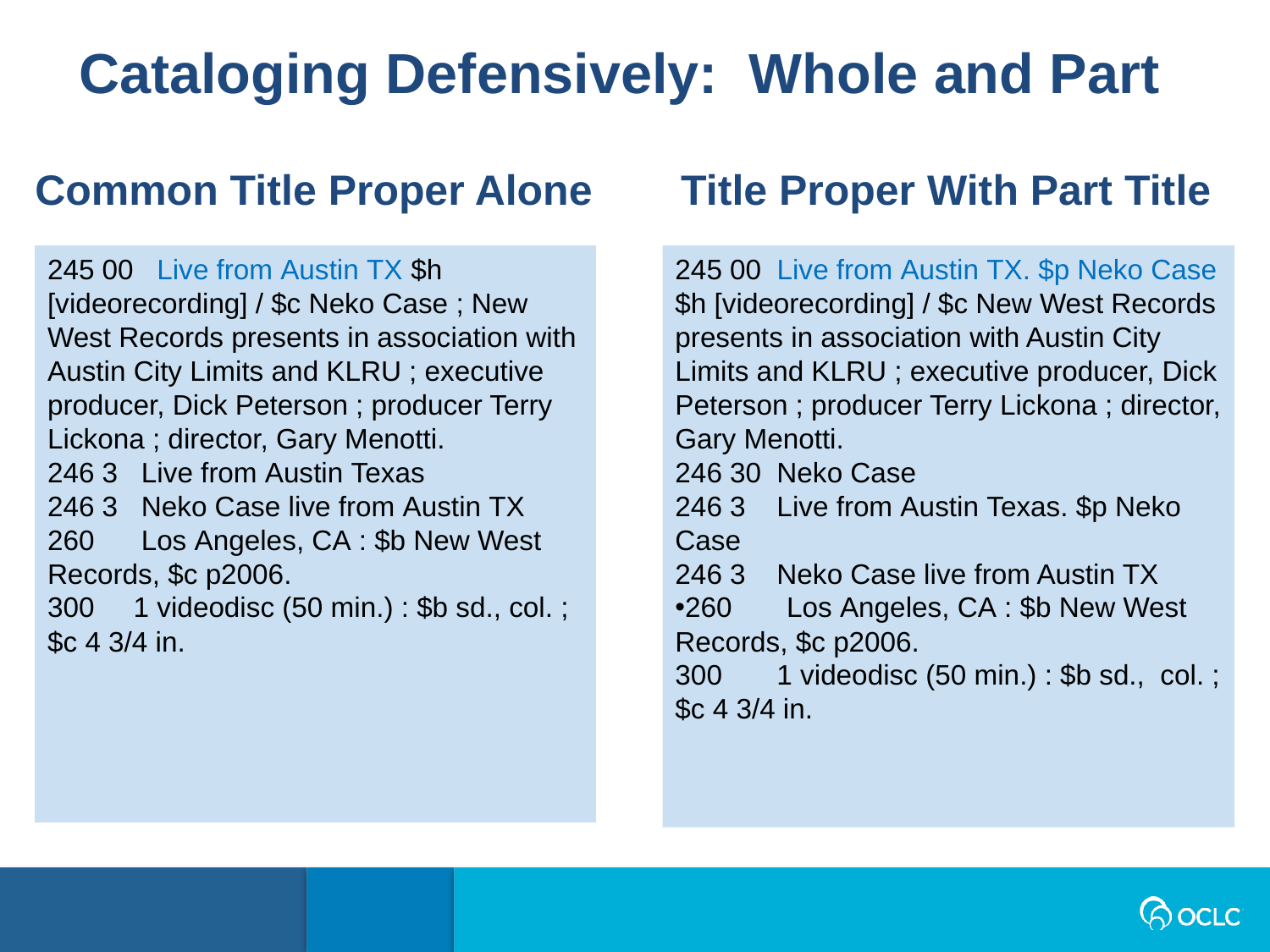

Cataloging Defensively:  Whole and Part

Common Title Proper Alone
Title Proper With Part Title
245 00   Live from Austin TX $h [videorecording] / $c Neko Case ; New West Records presents in association with Austin City Limits and KLRU ; executive producer, Dick Peterson ; producer Terry Lickona ; director, Gary Menotti.
246 3   Live from Austin Texas
246 3   Neko Case live from Austin TX
260      Los Angeles, CA : $b New West Records, $c p2006.
300     1 videodisc (50 min.) : $b sd., col. ; $c 4 3/4 in.
245 00  Live from Austin TX. $p Neko Case $h [videorecording] / $c New West Records presents in association with Austin City Limits and KLRU ; executive producer, Dick Peterson ; producer Terry Lickona ; director, Gary Menotti.
246 30  Neko Case
246 3    Live from Austin Texas. $p Neko Case
246 3    Neko Case live from Austin TX
260       Los Angeles, CA : $b New West Records, $c p2006.
300       1 videodisc (50 min.) : $b sd.,  col. ; $c 4 3/4 in.